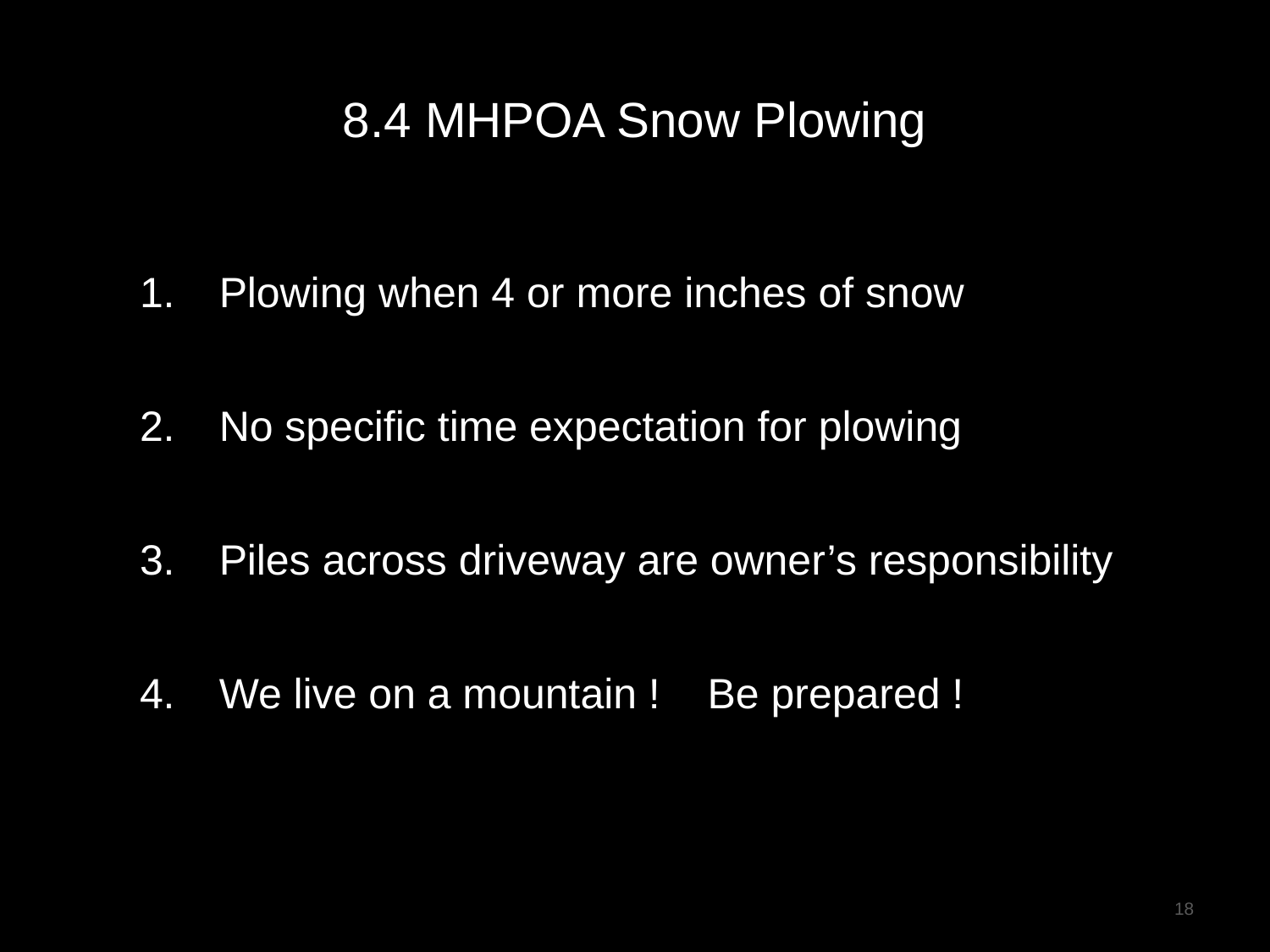

# 8.4 MHPOA Snow Plowing

Plowing when 4 or more inches of snow

No specific time expectation for plowing

Piles across driveway are owner’s responsibility

We live on a mountain !    Be prepared !

18